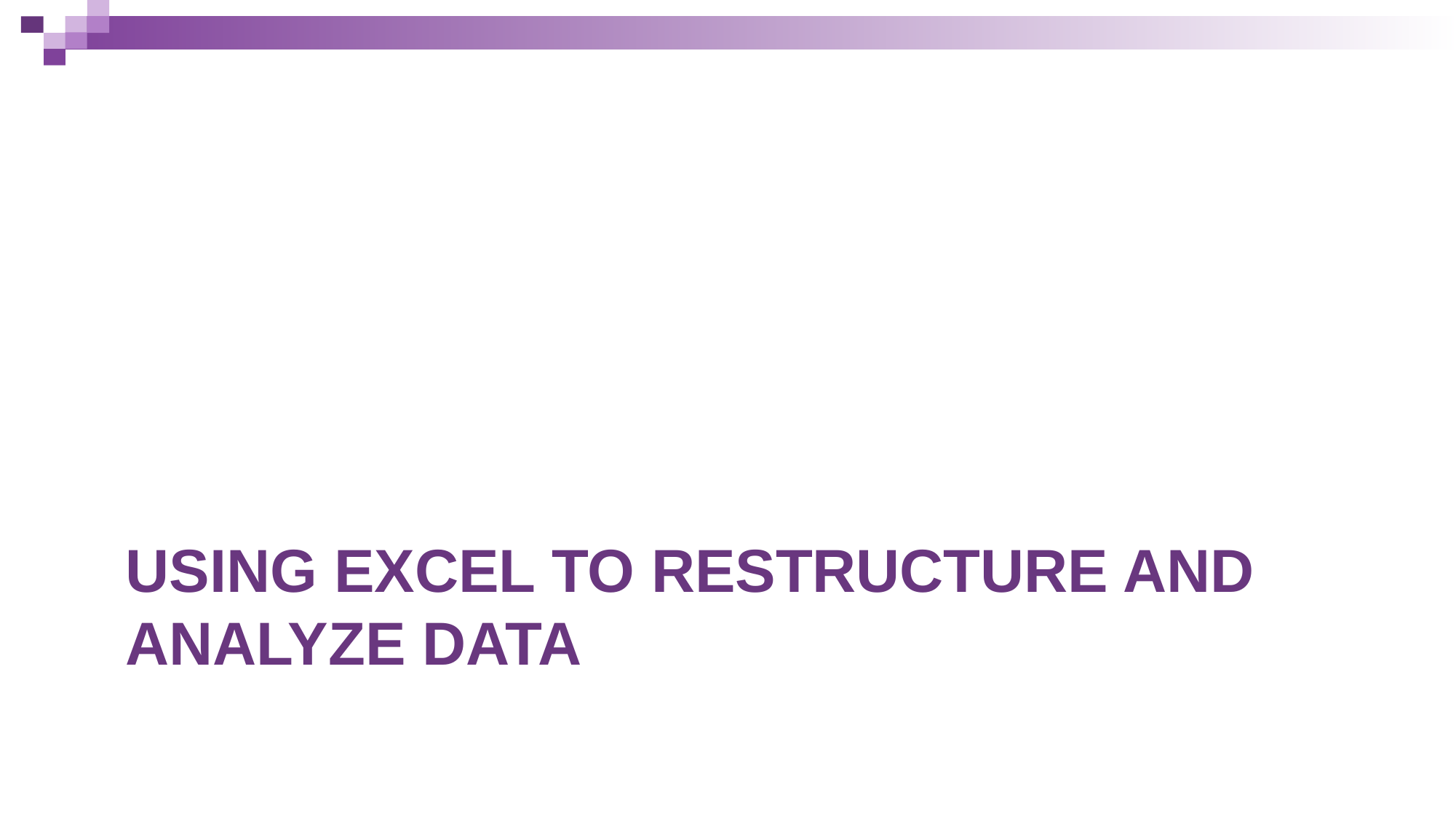

# Using Excel to restructure and analyze data